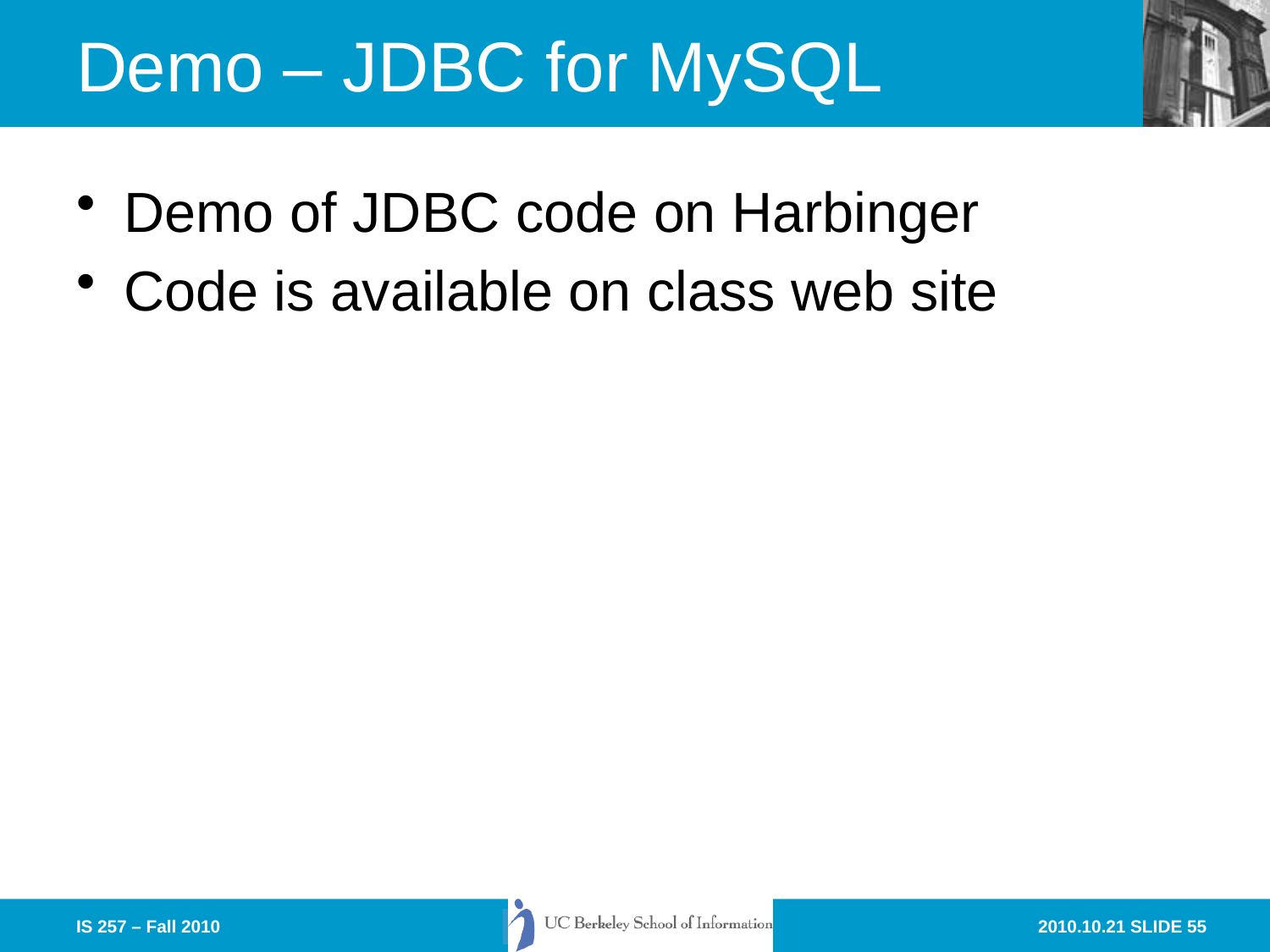

# Demo – JDBC for MySQL
Demo of JDBC code on Harbinger
Code is available on class web site

IS 257 – Fall 2010